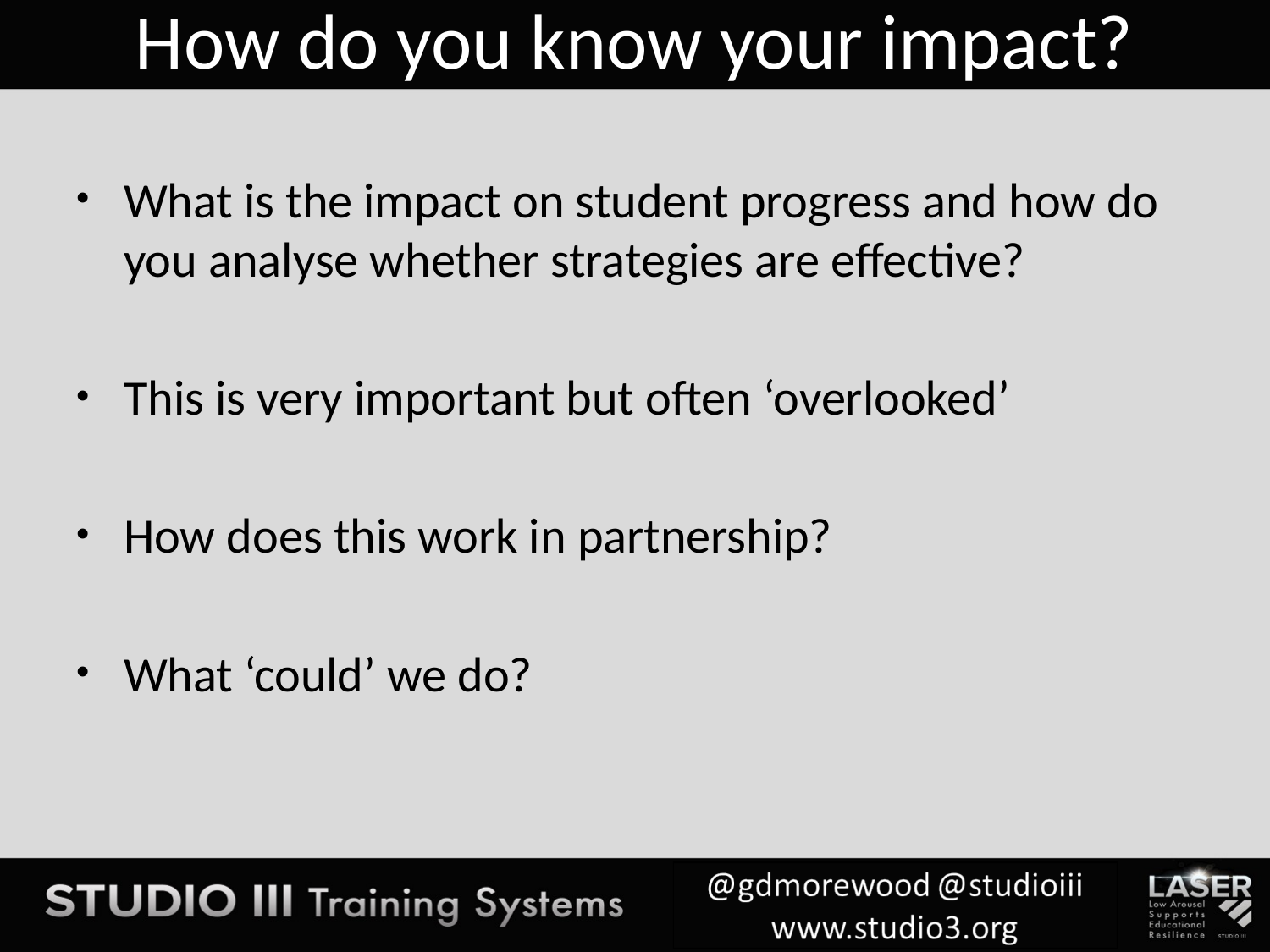

# How do you know your impact?
What is the impact on student progress and how do you analyse whether strategies are effective?

This is very important but often ‘overlooked’

How does this work in partnership?

What ‘could’ we do?